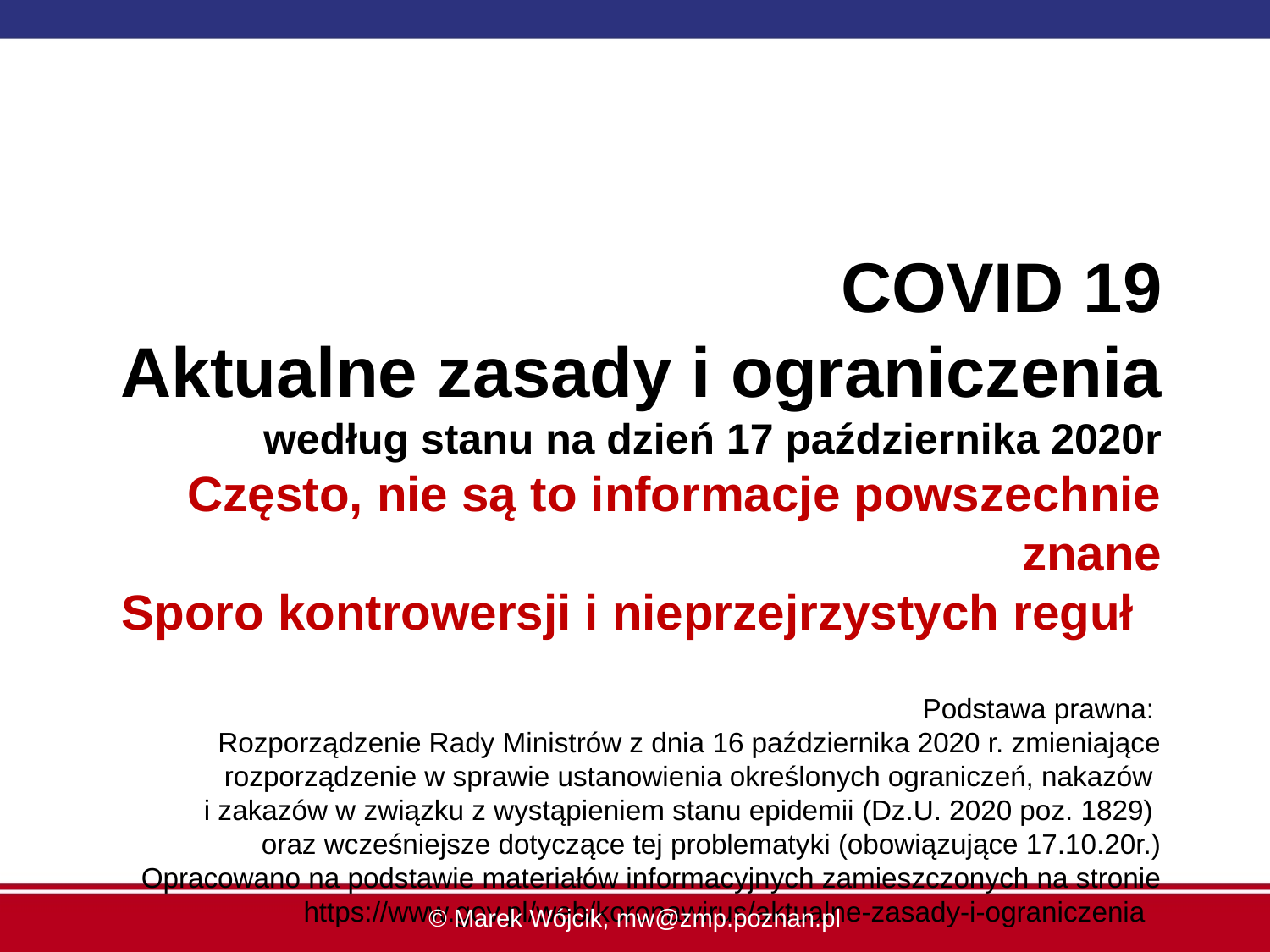

# COVID 19 Aktualne zasady i ograniczenia według stanu na dzień 17 października 2020r Często, nie są to informacje powszechnie znane Sporo kontrowersji i nieprzejrzystych reguł Podstawa prawna: Rozporządzenie Rady Ministrów z dnia 16 października 2020 r. zmieniające rozporządzenie w sprawie ustanowienia określonych ograniczeń, nakazów i zakazów w związku z wystąpieniem stanu epidemii (Dz.U. 2020 poz. 1829) oraz wcześniejsze dotyczące tej problematyki (obowiązujące 17.10.20r.) Opracowano na podstawie materiałów informacyjnych zamieszczonych na stronie https://www.gov.pl/web/koronawirus/aktualne-zasady-i-ograniczenia
© Marek Wójcik, mw@zmp.poznan.pl